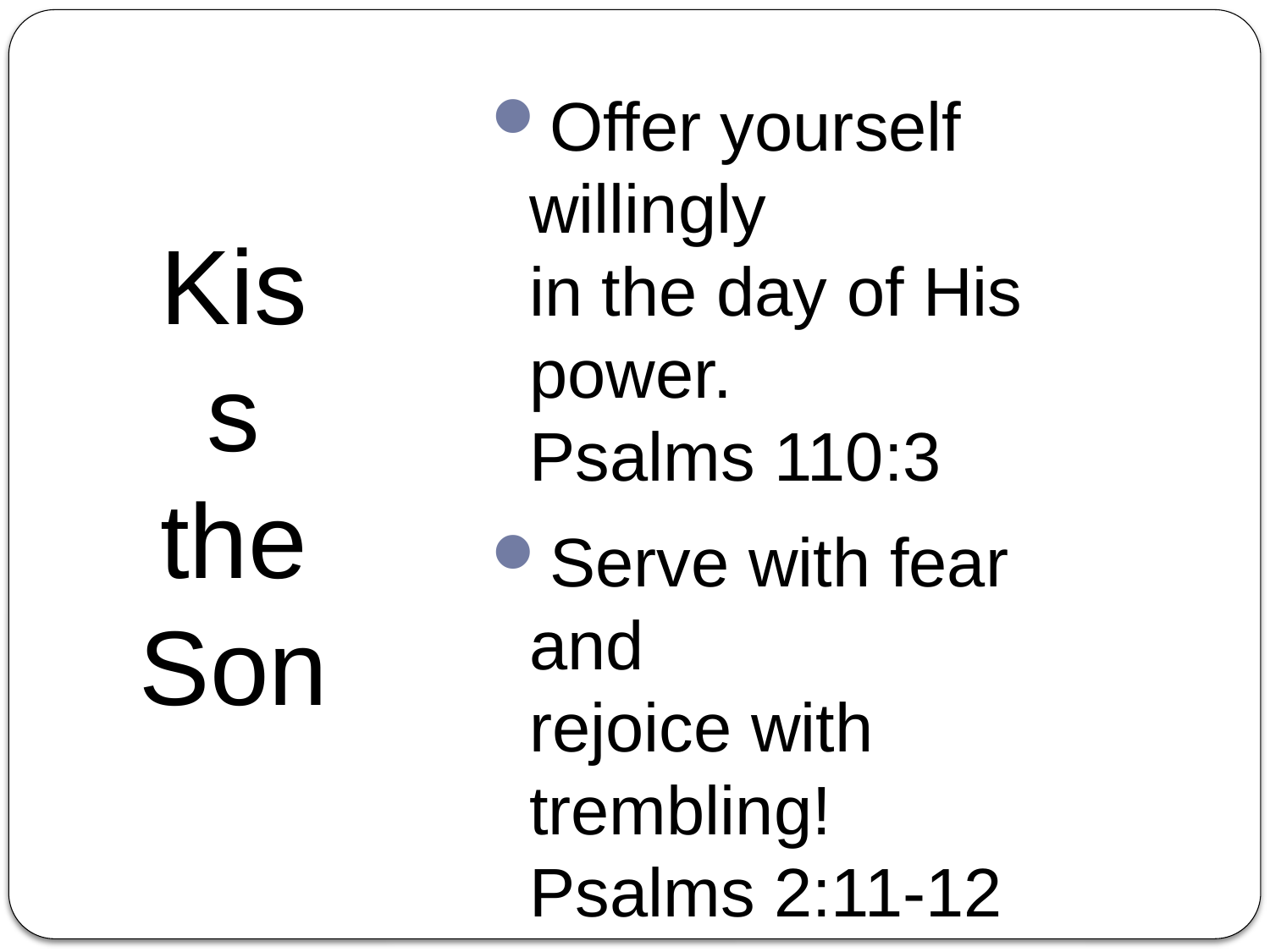

Offer yourself willingly
in the day of His power.
Psalms 110:3
Serve with fear and
rejoice with trembling!
Psalms 2:11-12
# Kiss the Son